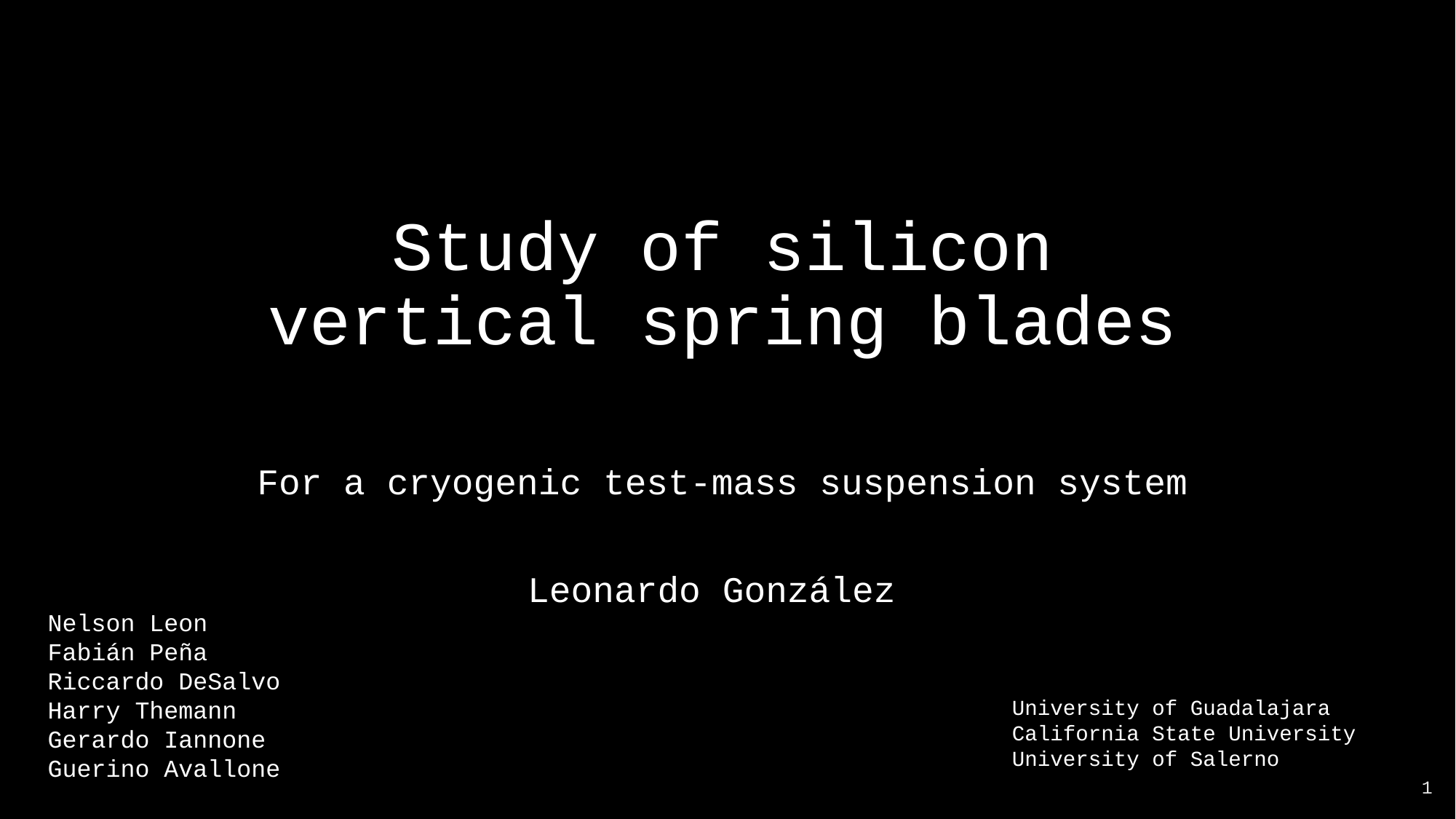

Study of silicon vertical spring blades

For a cryogenic test-mass suspension system

Leonardo González
Nelson Leon
Fabián Peña
Riccardo DeSalvo
Harry Themann
Gerardo Iannone
Guerino Avallone

University of Guadalajara
California State University
University of Salerno

1